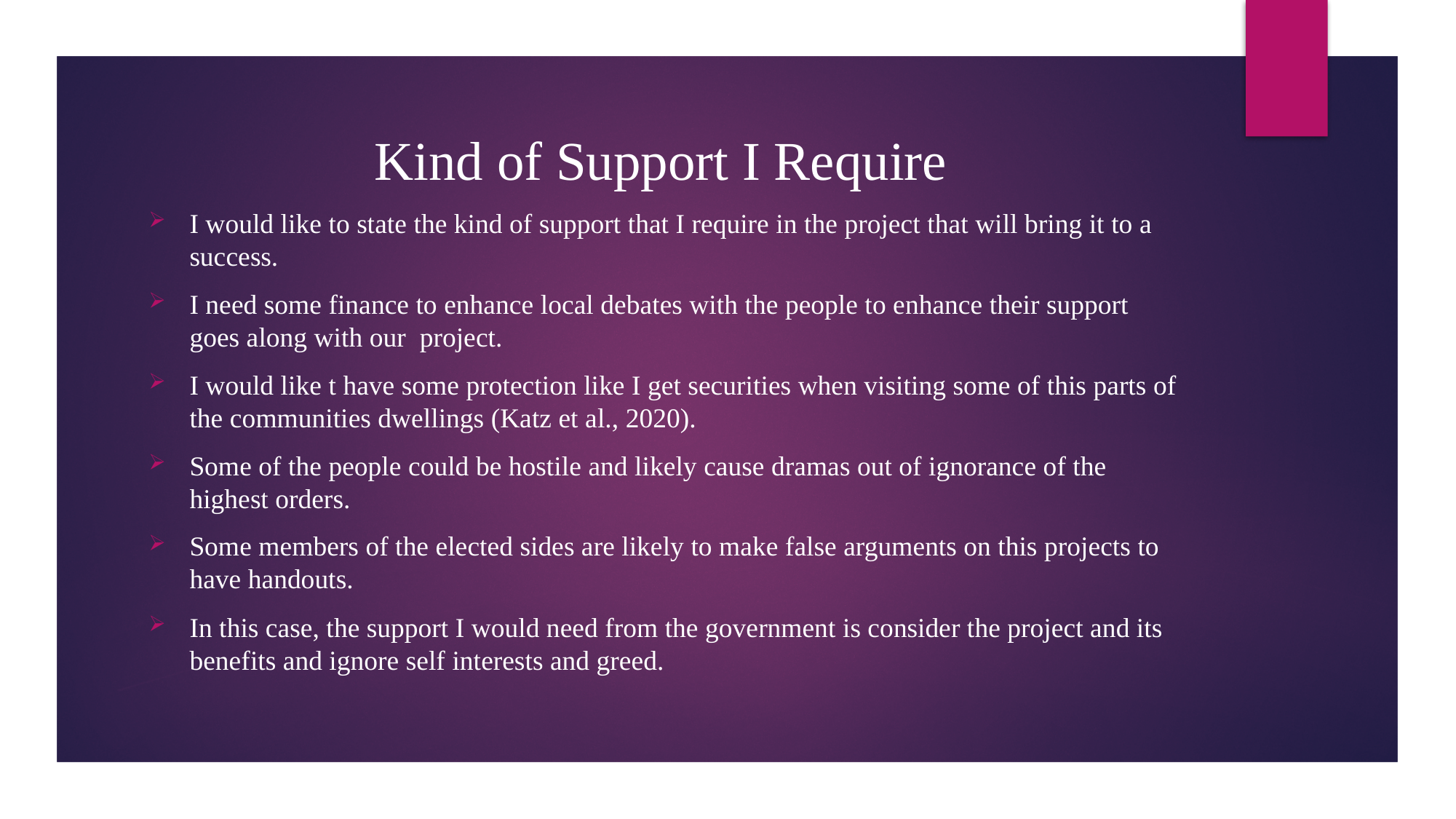

# Kind of Support I Require
I would like to state the kind of support that I require in the project that will bring it to a success.
I need some finance to enhance local debates with the people to enhance their support goes along with our  project.
I would like t have some protection like I get securities when visiting some of this parts of the communities dwellings (Katz et al., 2020).
Some of the people could be hostile and likely cause dramas out of ignorance of the highest orders.
Some members of the elected sides are likely to make false arguments on this projects to have handouts.
In this case, the support I would need from the government is consider the project and its benefits and ignore self interests and greed.